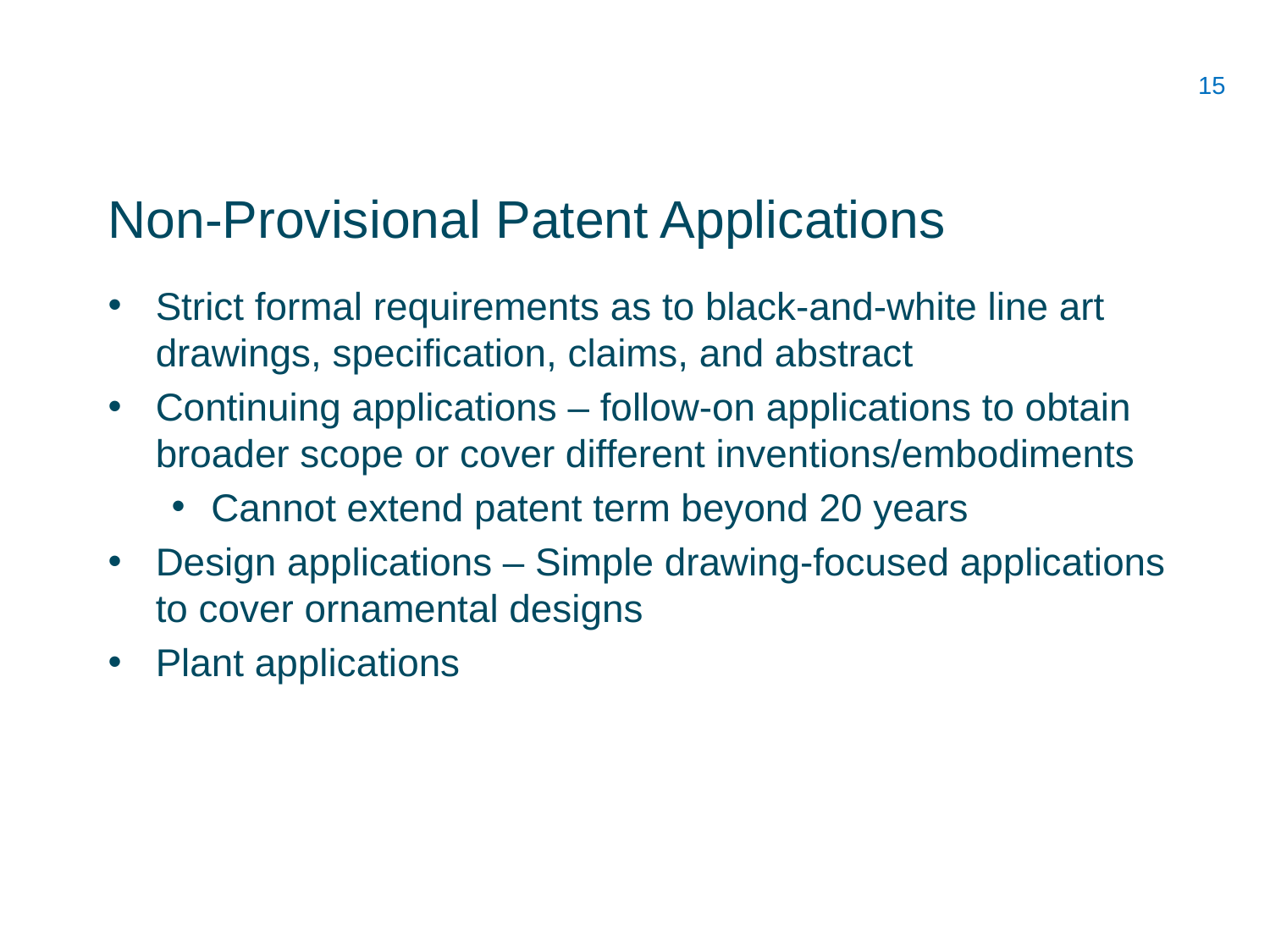

# Non-Provisional Patent Applications
Strict formal requirements as to black-and-white line art drawings, specification, claims, and abstract
Continuing applications – follow-on applications to obtain broader scope or cover different inventions/embodiments
Cannot extend patent term beyond 20 years
Design applications – Simple drawing-focused applications to cover ornamental designs
Plant applications